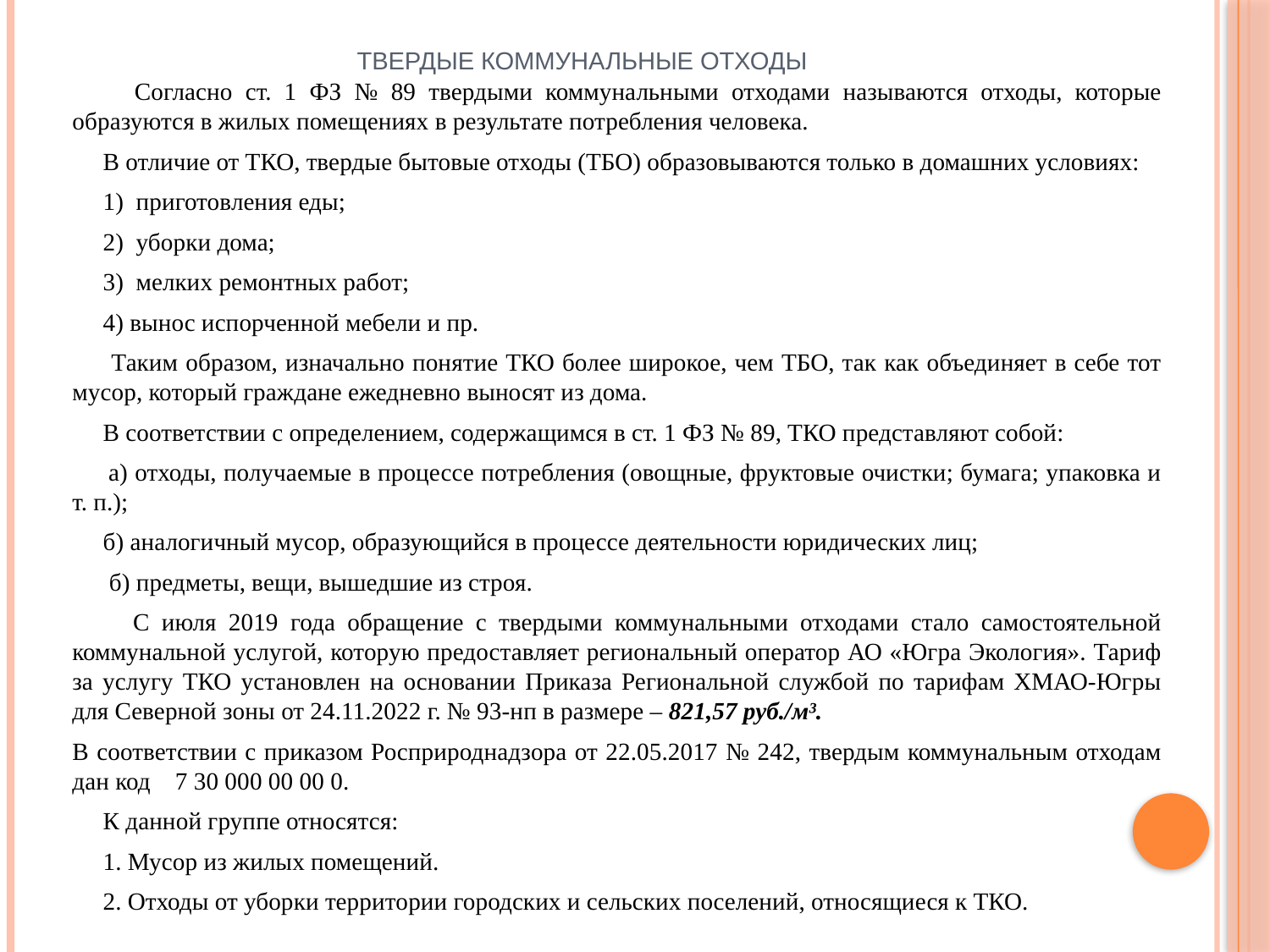

# Твердые коммунальные отходы
     Согласно ст. 1 ФЗ № 89 твердыми коммунальными отходами называются отходы, которые образуются в жилых помещениях в результате потребления человека.
     В отличие от ТКО, твердые бытовые отходы (ТБО) образовываются только в домашних условиях:
     1)  приготовления еды;
     2)  уборки дома;
     3)  мелких ремонтных работ;
     4) вынос испорченной мебели и пр.
     Таким образом, изначально понятие ТКО более широкое, чем ТБО, так как объединяет в себе тот мусор, который граждане ежедневно выносят из дома.
     В соответствии с определением, содержащимся в ст. 1 ФЗ № 89, ТКО представляют собой:
     а) отходы, получаемые в процессе потребления (овощные, фруктовые очистки; бумага; упаковка и т. п.);
     б) аналогичный мусор, образующийся в процессе деятельности юридических лиц;
      б) предметы, вещи, вышедшие из строя.
     С июля 2019 года обращение с твердыми коммунальными отходами стало самостоятельной коммунальной услугой, которую предоставляет региональный оператор АО «Югра Экология». Тариф за услугу ТКО установлен на основании Приказа Региональной службой по тарифам ХМАО-Югры для Северной зоны от 24.11.2022 г. № 93-нп в размере – 821,57 руб./м³.
В соответствии с приказом Росприроднадзора от 22.05.2017 № 242, твердым коммунальным отходам дан код    7 30 000 00 00 0.
     К данной группе относятся:
     1. Мусор из жилых помещений.
     2. Отходы от уборки территории городских и сельских поселений, относящиеся к ТКО.